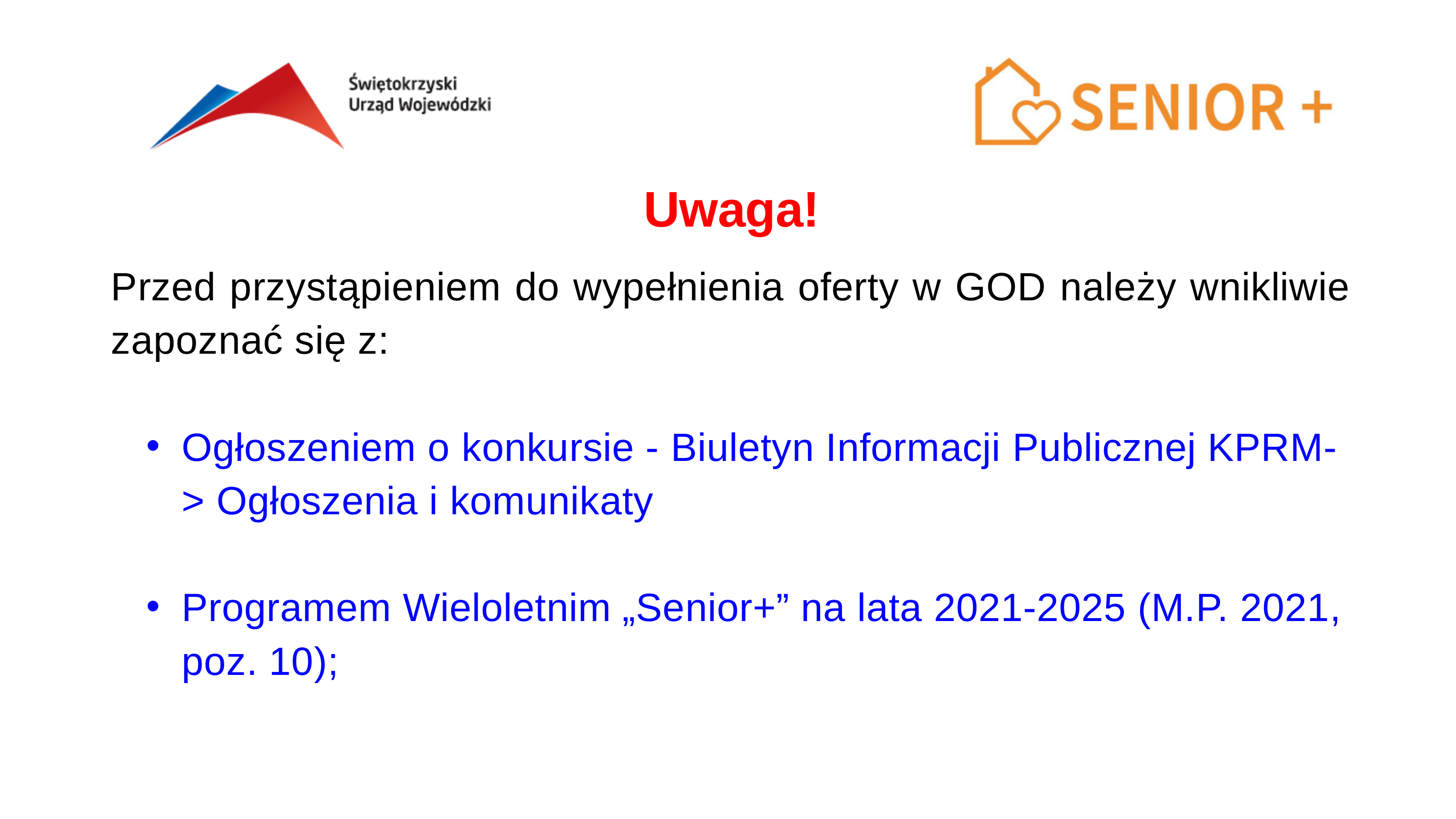

Uwaga!
Przed przystąpieniem do wypełnienia oferty w GOD należy wnikliwie zapoznać się z:

Ogłoszeniem o konkursie - Biuletyn Informacji Publicznej KPRM-> Ogłoszenia i komunikaty

Programem Wieloletnim „Senior+” na lata 2021-2025 (M.P. 2021, poz. 10);